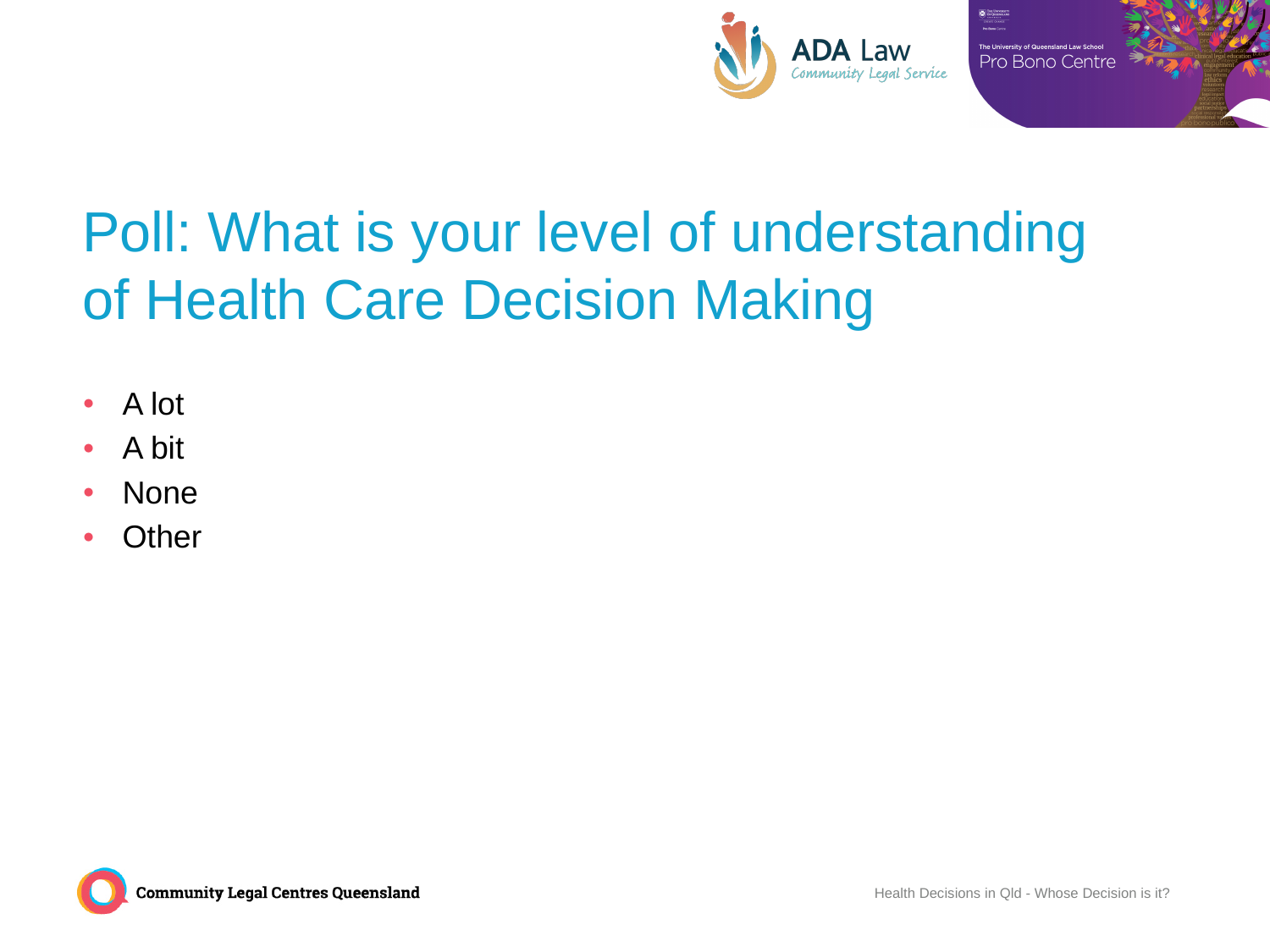

# Poll: What is your level of understanding of Health Care Decision Making
A lot
A bit
None
Other
Health Decisions in Qld - Whose Decision is it?